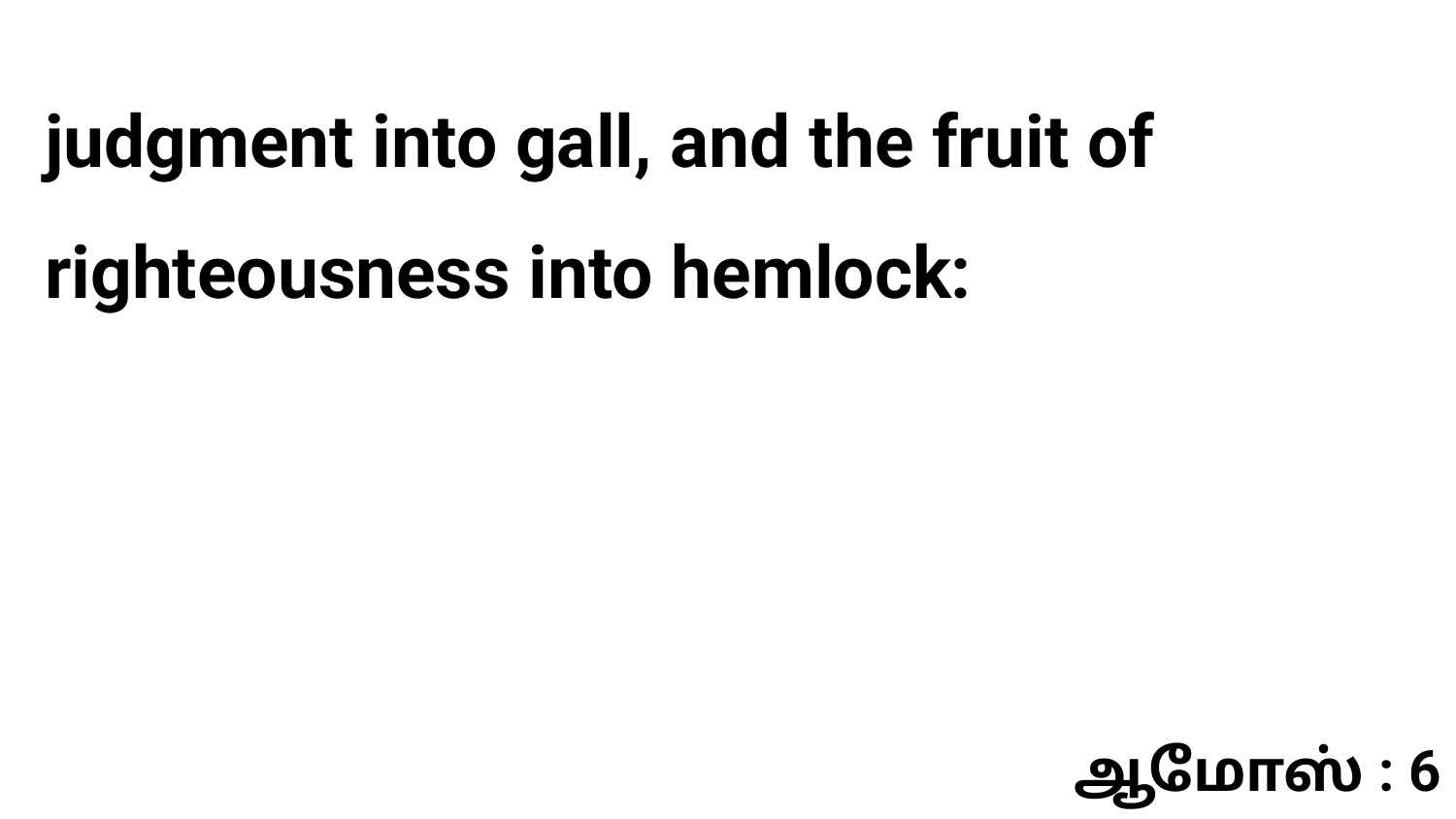

judgment into gall, and the fruit of righteousness into hemlock:
ஆமோஸ் : 6